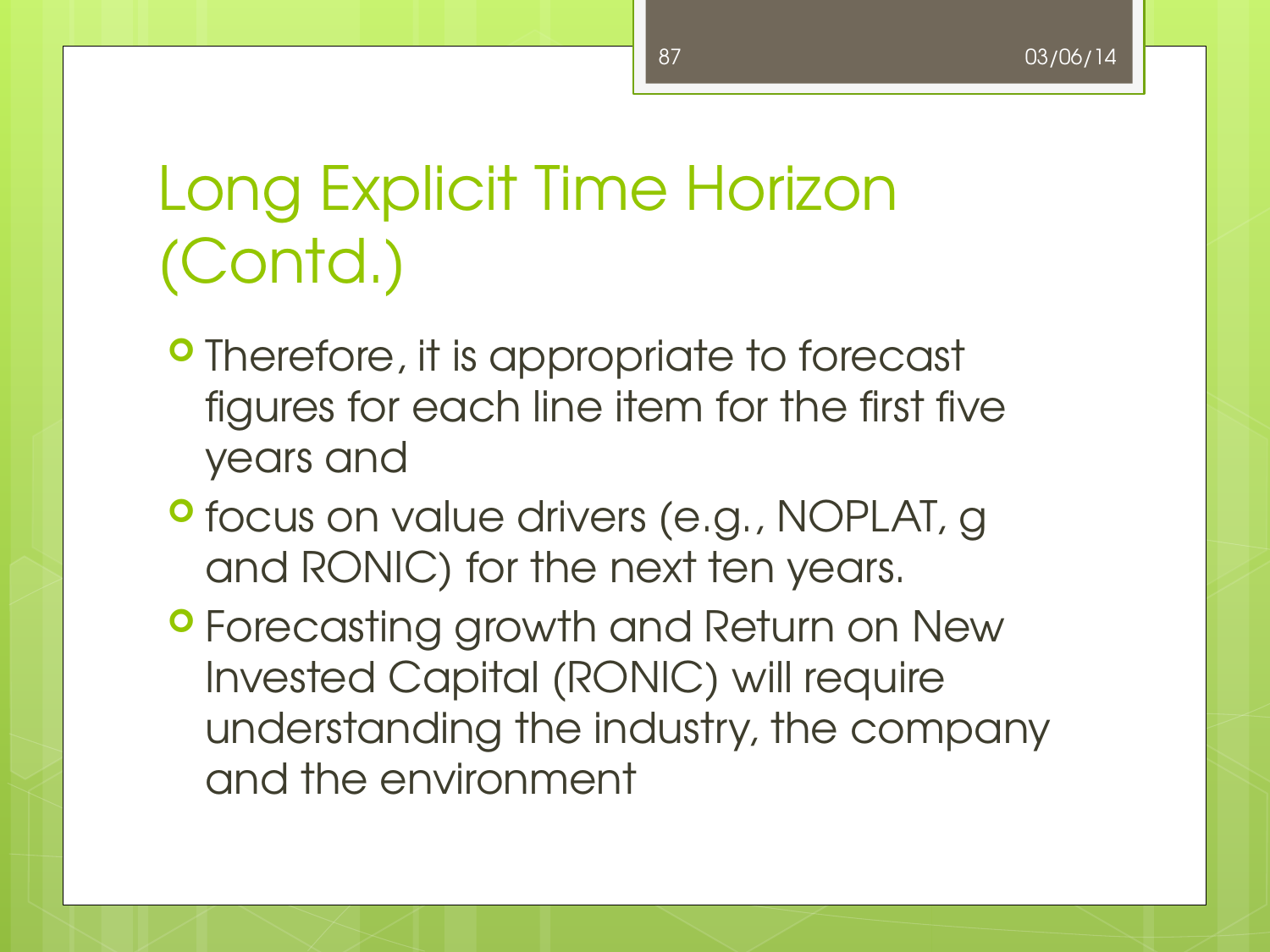

87
03/06/14
# Long Explicit Time Horizon (Contd.)
Therefore, it is appropriate to forecast figures for each line item for the first five years and
focus on value drivers (e.g., NOPLAT, g and RONIC) for the next ten years.
Forecasting growth and Return on New Invested Capital (RONIC) will require understanding the industry, the company and the environment